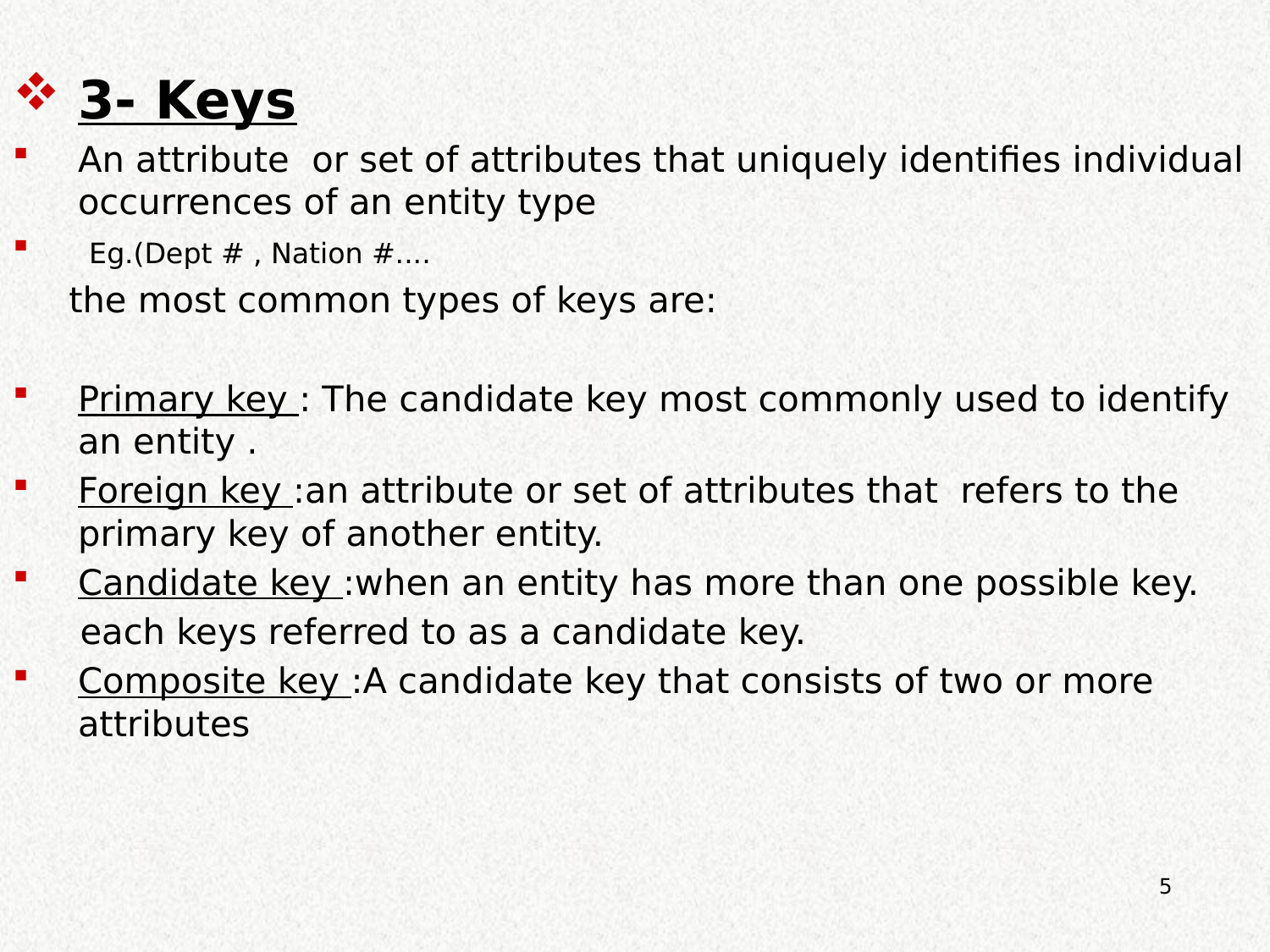

3- Keys
An attribute  or set of attributes that uniquely identifies individual occurrences of an entity type
 Eg.(Dept # , Nation #....
     the most common types of keys are:

Primary key : The candidate key most commonly used to identify an entity .
Foreign key :an attribute or set of attributes that  refers to the primary key of another entity.
Candidate key :when an entity has more than one possible key.
      each keys referred to as a candidate key.
Composite key :A candidate key that consists of two or more attributes
5